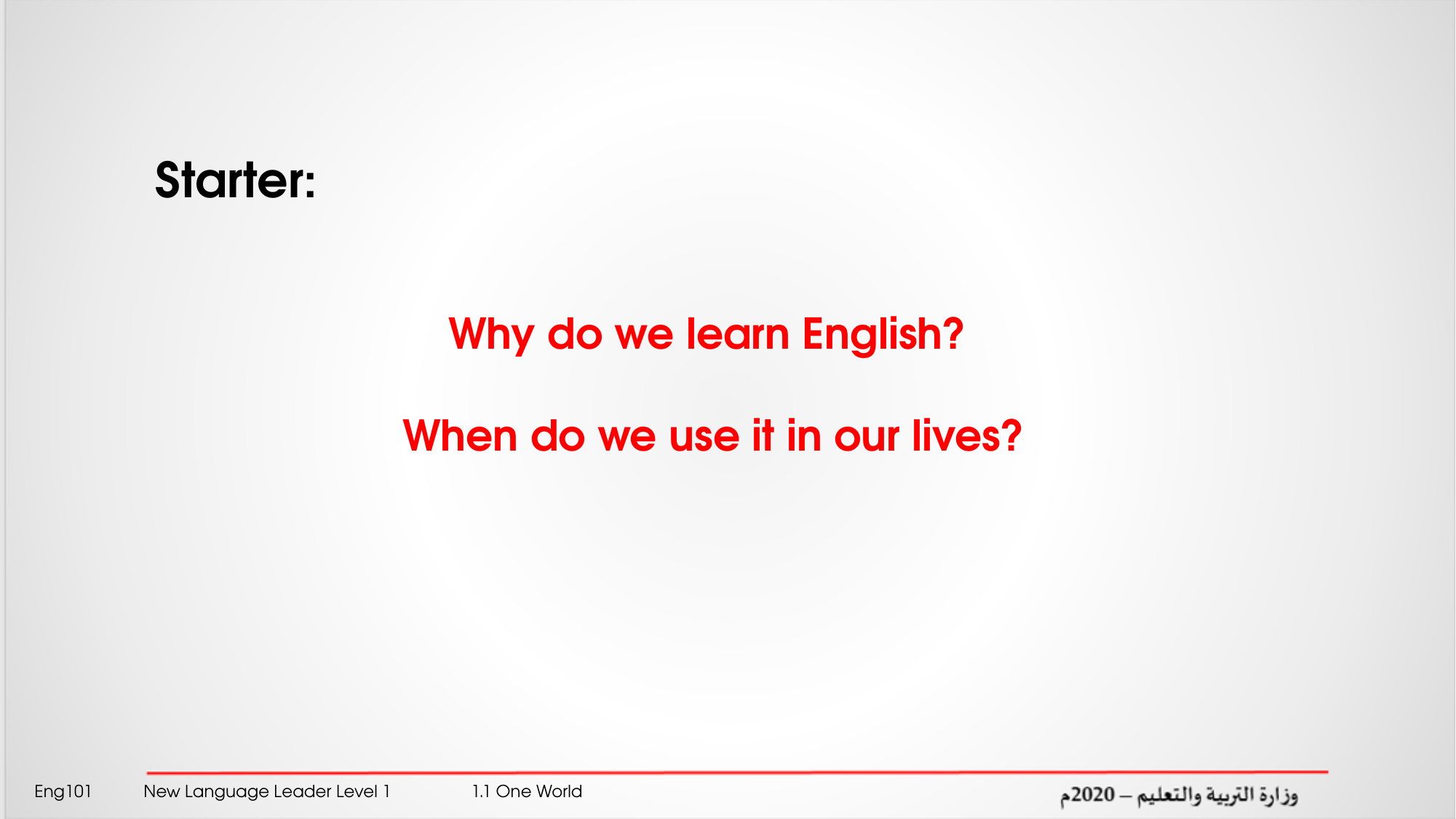

Starter:
Why do we learn English?

When do we use it in our lives?
Eng101 	New Language Leader Level 1 	1.1 One World